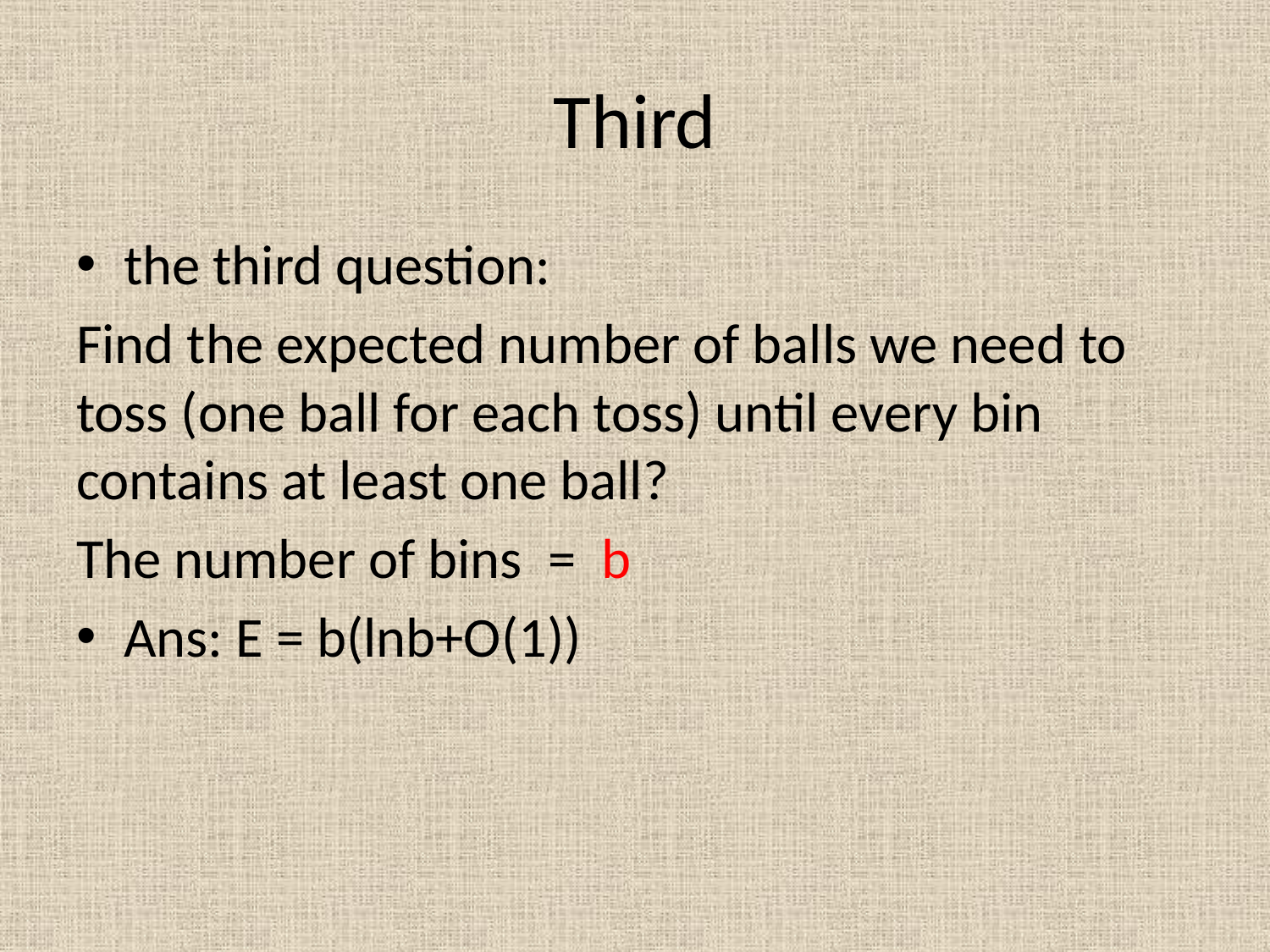

# Third
the third question:
Find the expected number of balls we need to toss (one ball for each toss) until every bin contains at least one ball?
The number of bins  =  b
Ans: E = b(lnb+O(1))